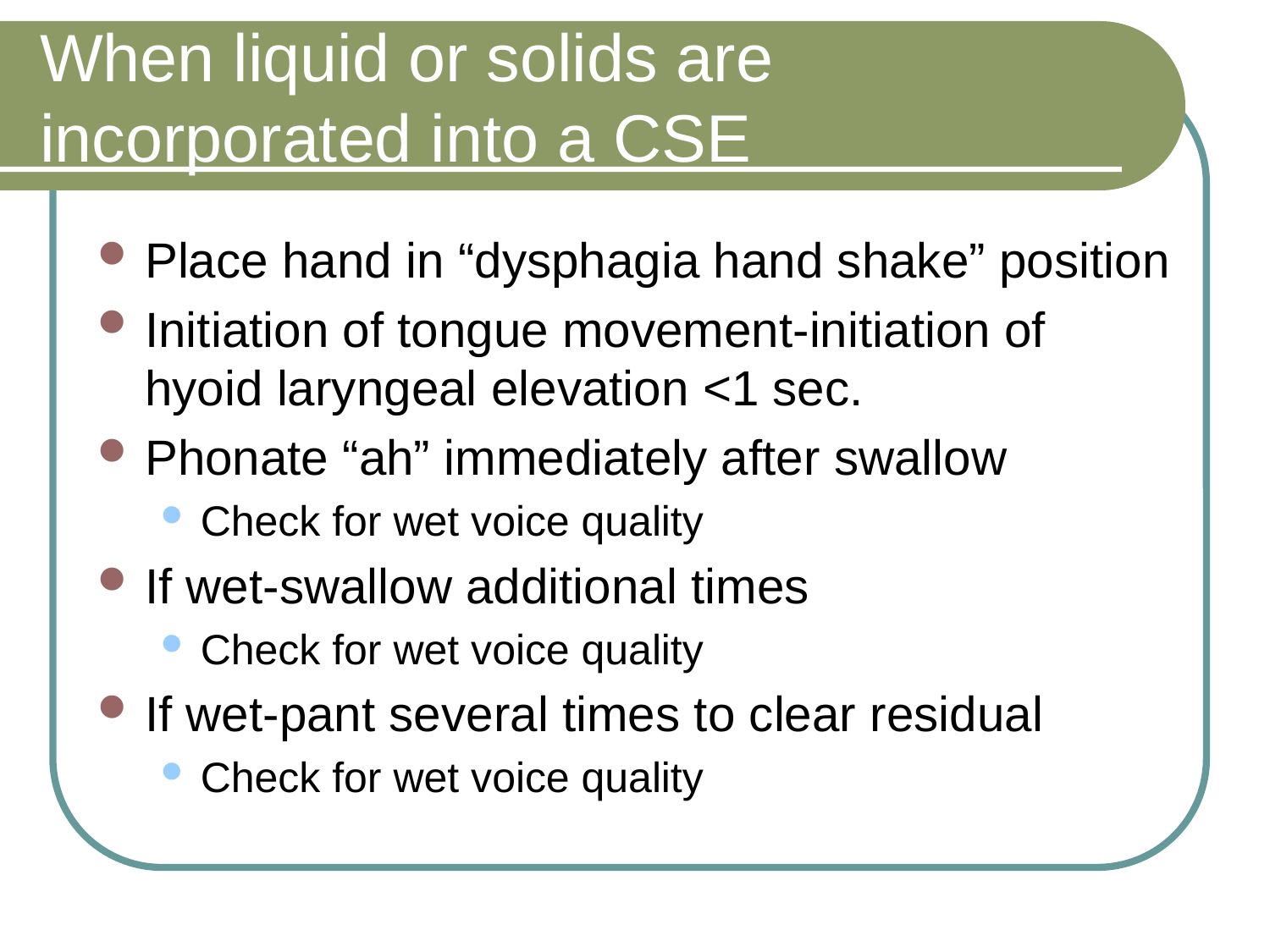

# When liquid or solids are incorporated into a CSE
Place hand in “dysphagia hand shake” position
Initiation of tongue movement-initiation of hyoid laryngeal elevation <1 sec.
Phonate “ah” immediately after swallow
Check for wet voice quality
If wet-swallow additional times
Check for wet voice quality
If wet-pant several times to clear residual
Check for wet voice quality